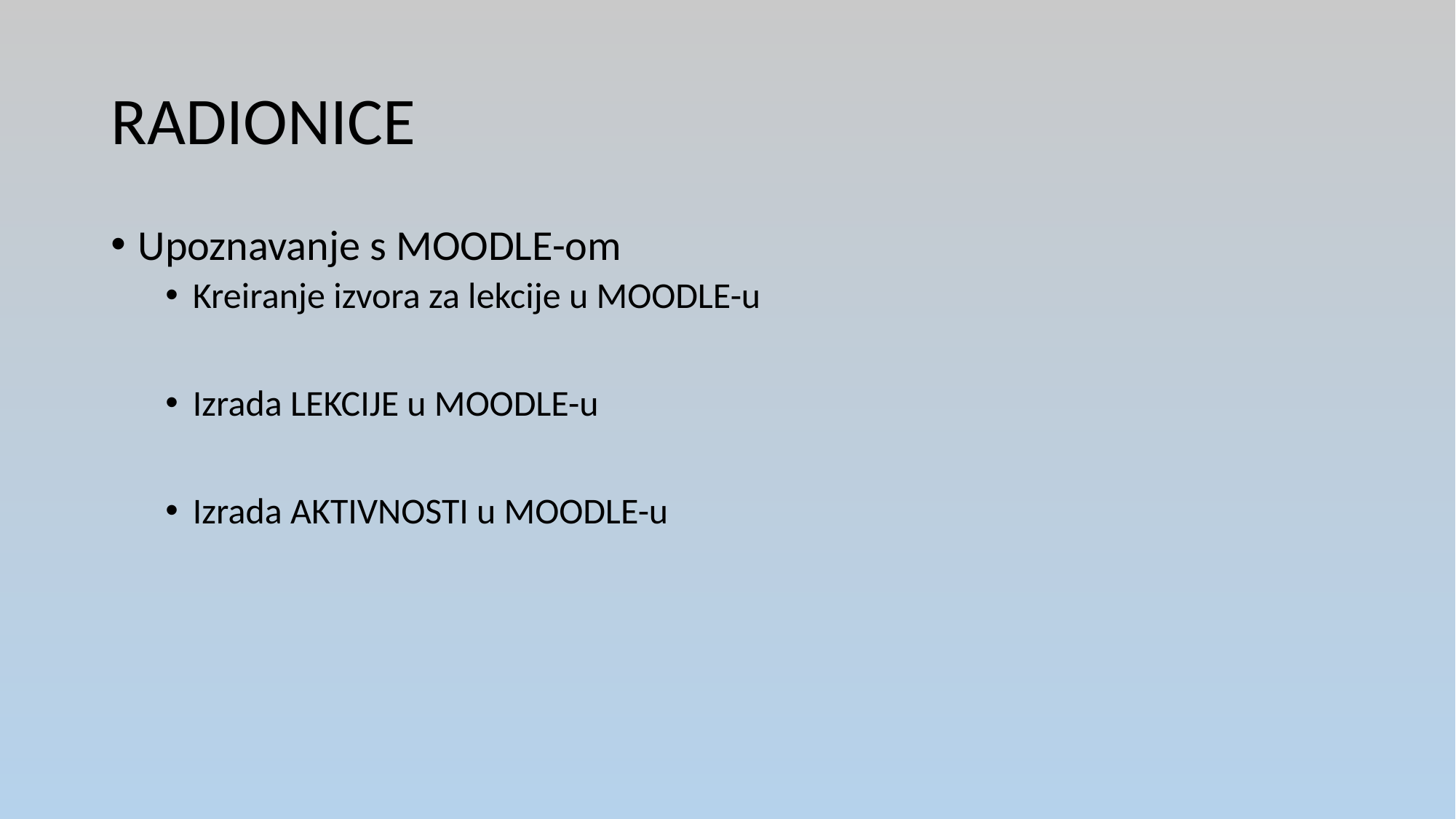

# RADIONICE
Upoznavanje s MOODLE-om
Kreiranje izvora za lekcije u MOODLE-u

Izrada LEKCIJE u MOODLE-u

Izrada AKTIVNOSTI u MOODLE-u